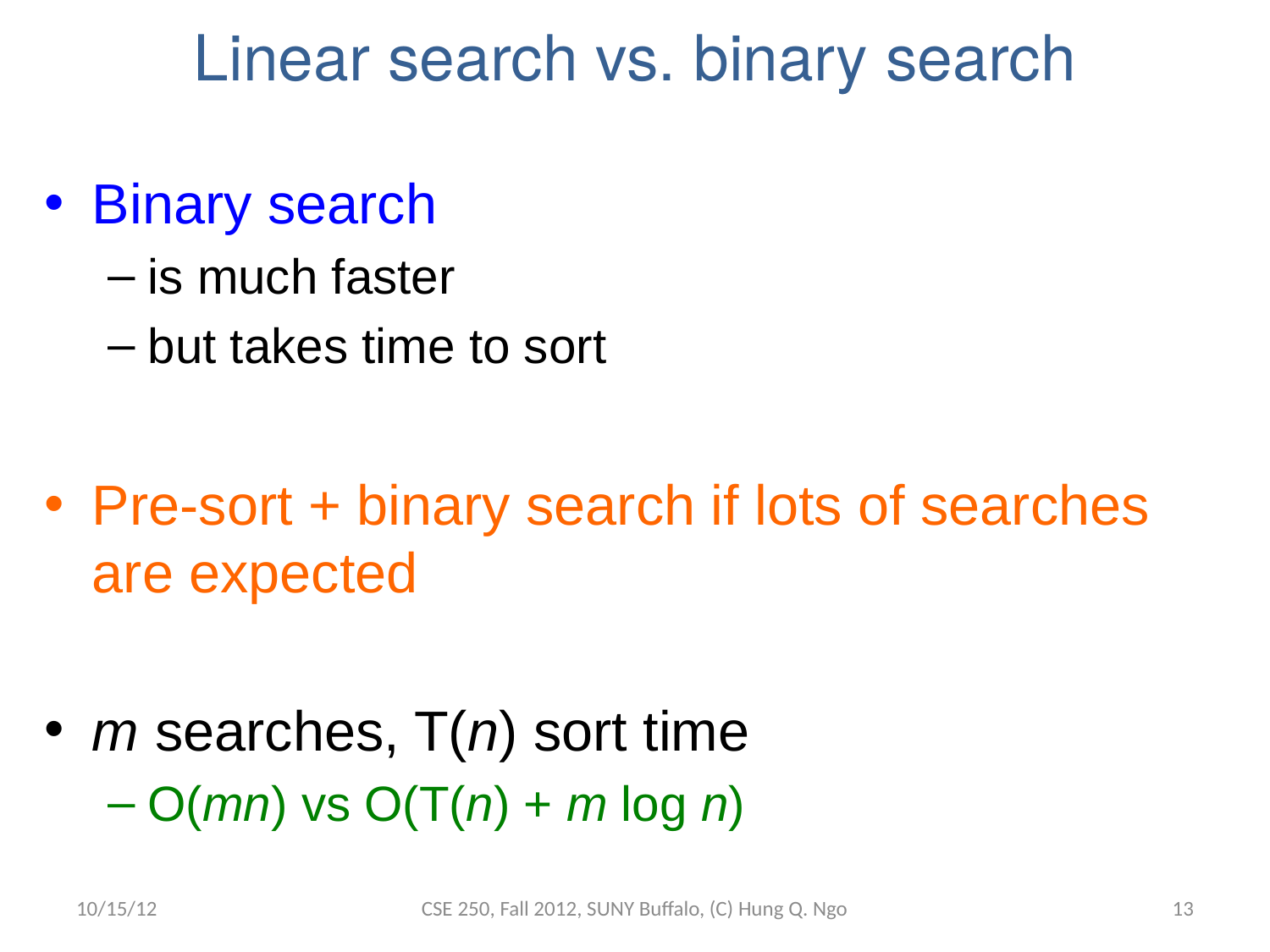

# Linear search vs. binary search
Binary search
is much faster
but takes time to sort

Pre-sort + binary search if lots of searches are expected

m searches, T(n) sort time
O(mn) vs O(T(n) + m log n)

10/15/12
CSE 250, Fall 2012, SUNY Buffalo, (C) Hung Q. Ngo
13